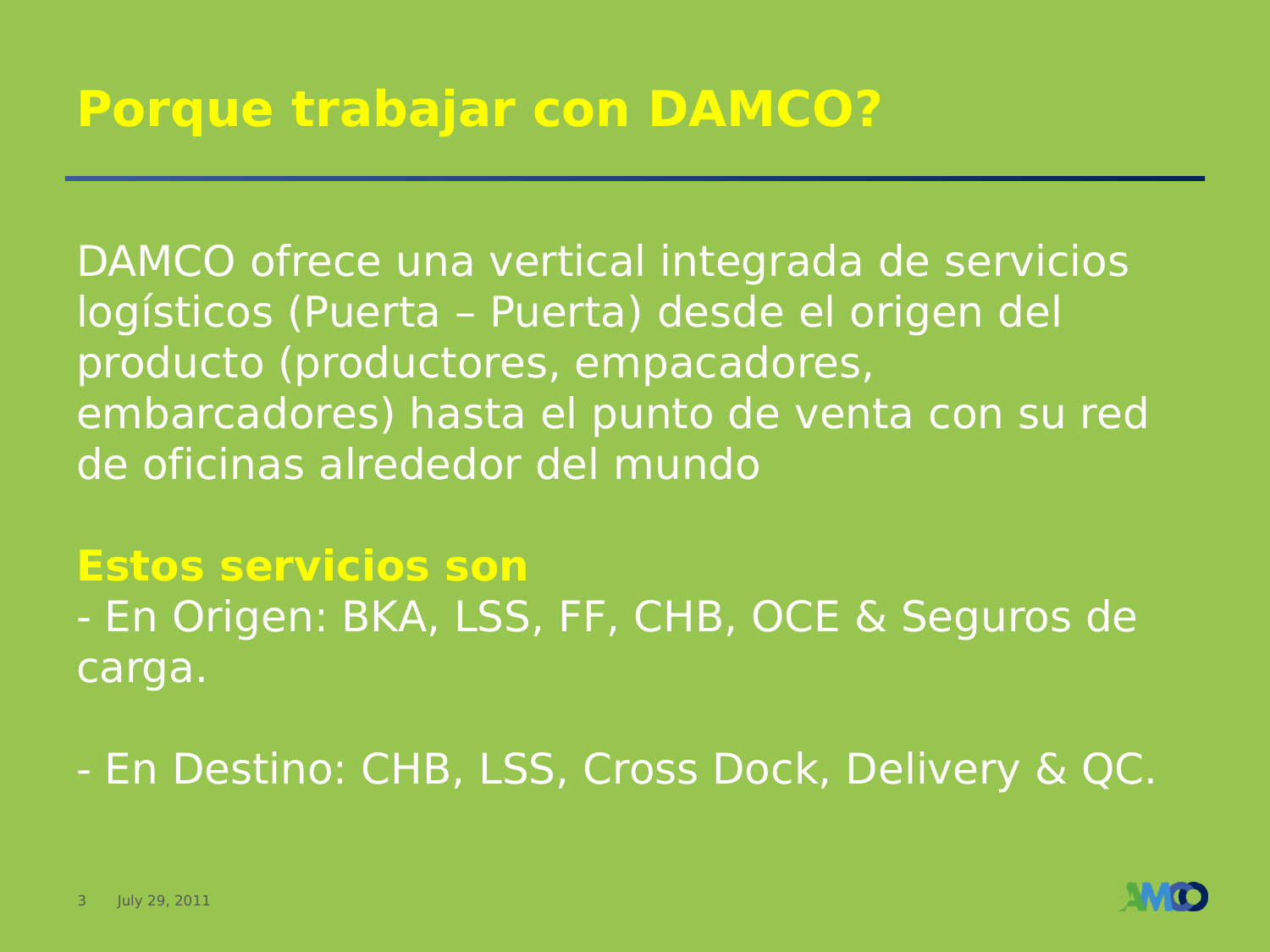

# DAMCO ofrece una vertical integrada de servicios logísticos (Puerta – Puerta) desde el origen del producto (productores, empacadores, embarcadores) hasta el punto de venta con su red de oficinas alrededor del mundo Estos servicios son - En Origen: BKA, LSS, FF, CHB, OCE & Seguros de carga. - En Destino: CHB, LSS, Cross Dock, Delivery & QC.
Porque trabajar con DAMCO?